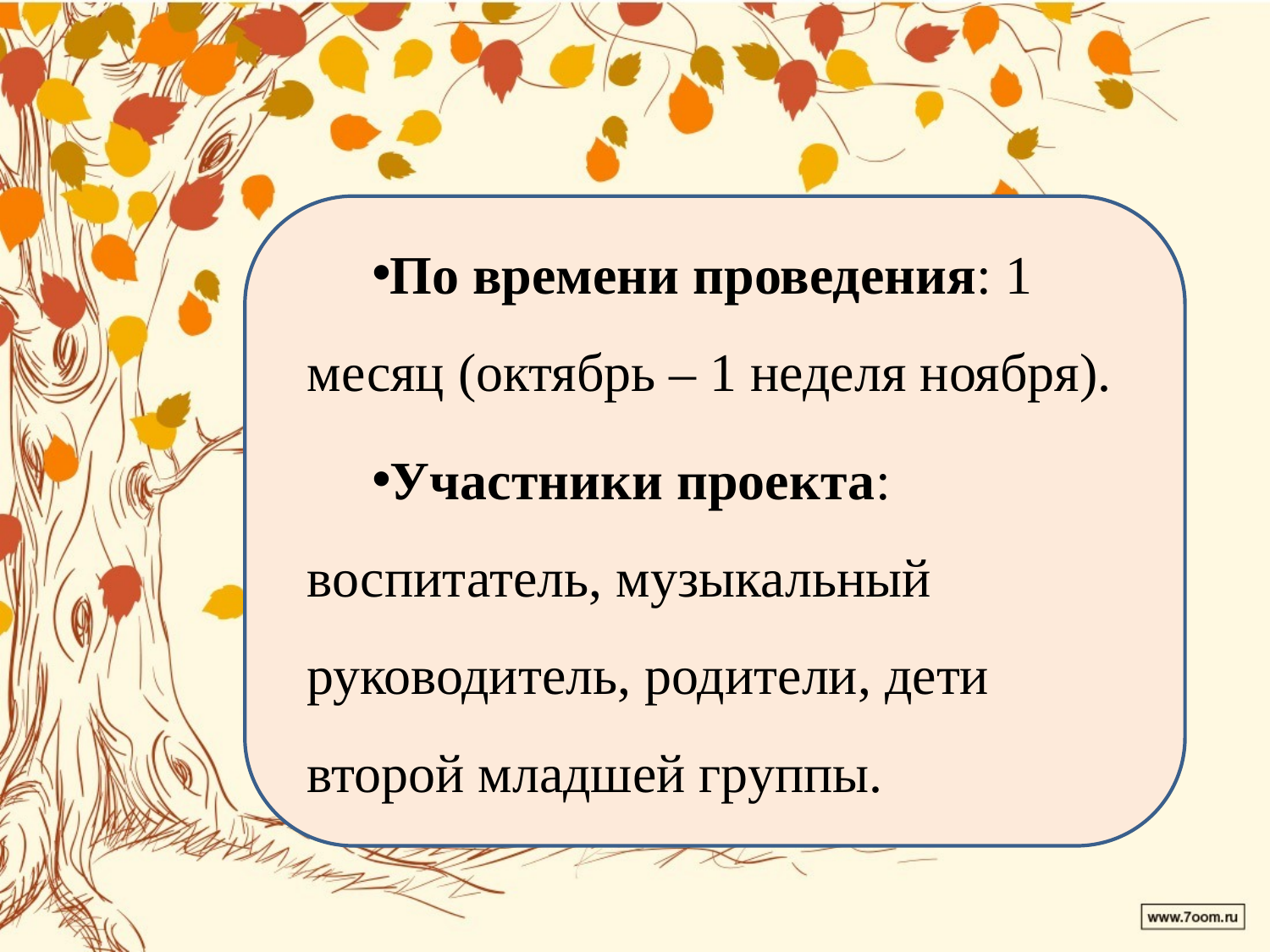

По времени проведения: 1 месяц (октябрь – 1 неделя ноября).
Участники проекта: воспитатель, музыкальный руководитель, родители, дети второй младшей группы.